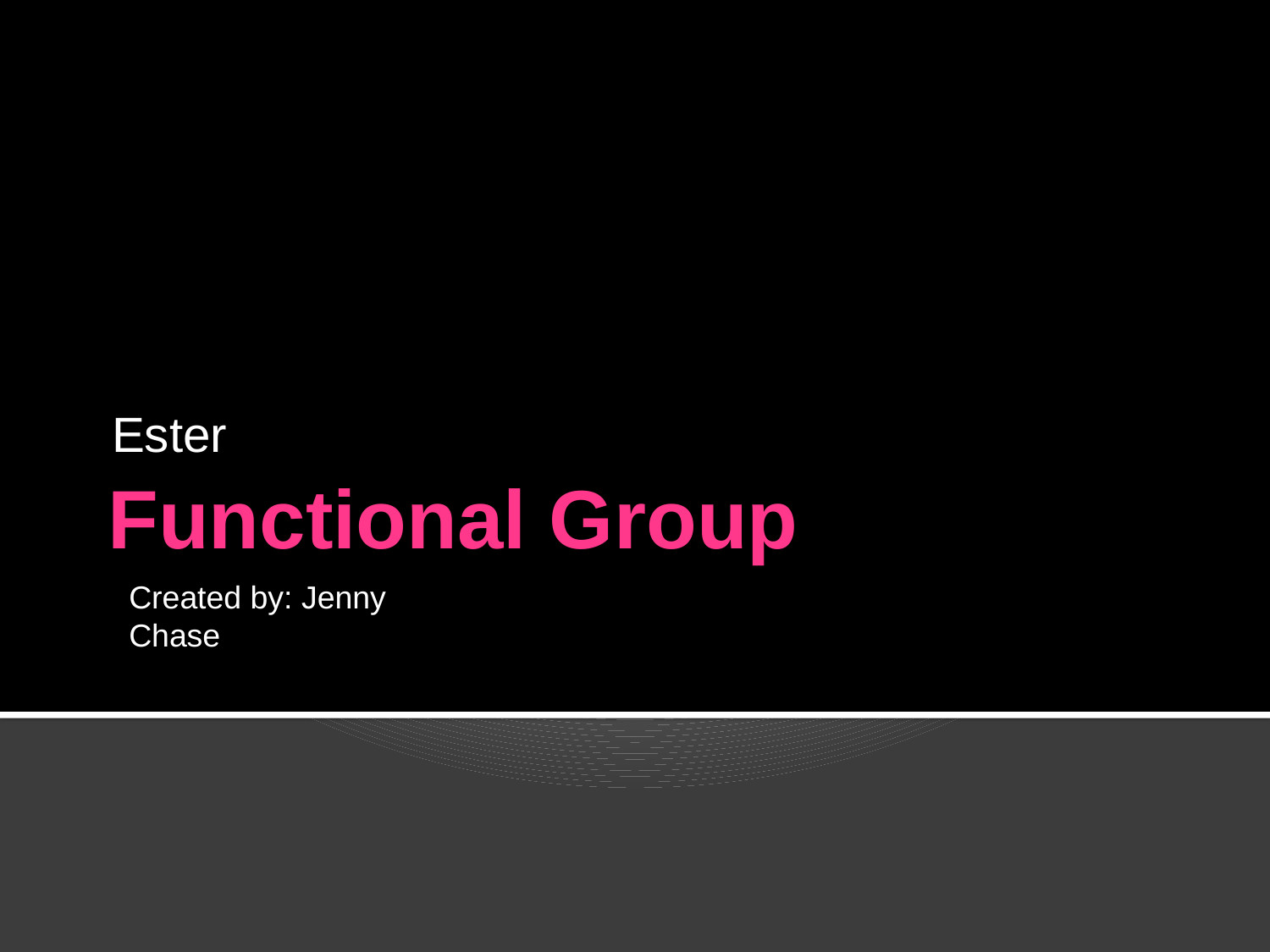

Ester
# Functional Group
Created by: Jenny Chase